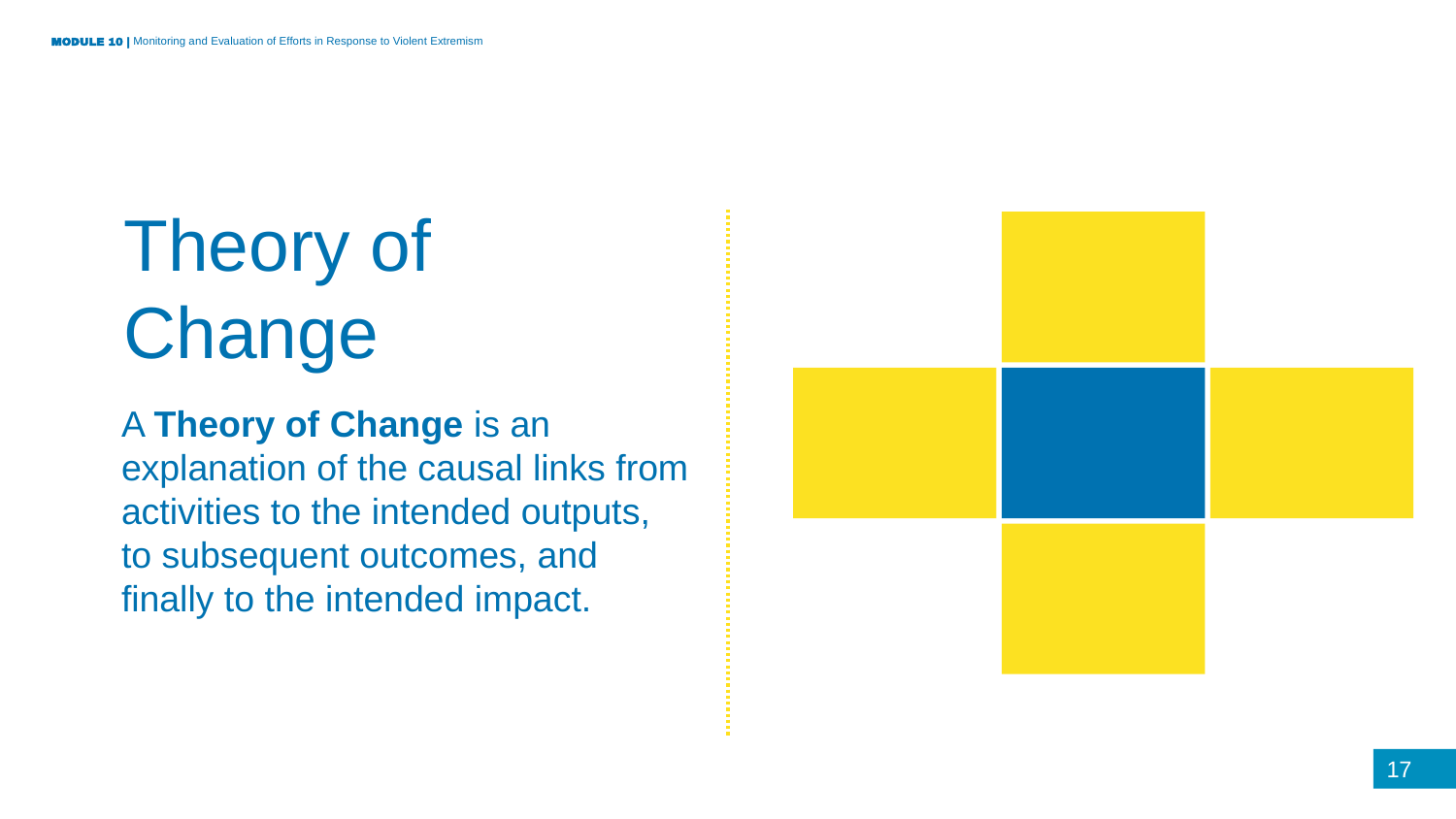

MODULE 10 | Monitoring and Evaluation of Efforts in Response to Violent Extremism
Theory of Change

A Theory of Change is an explanation of the causal links from activities to the intended outputs, to subsequent outcomes, and finally to the intended impact.

17